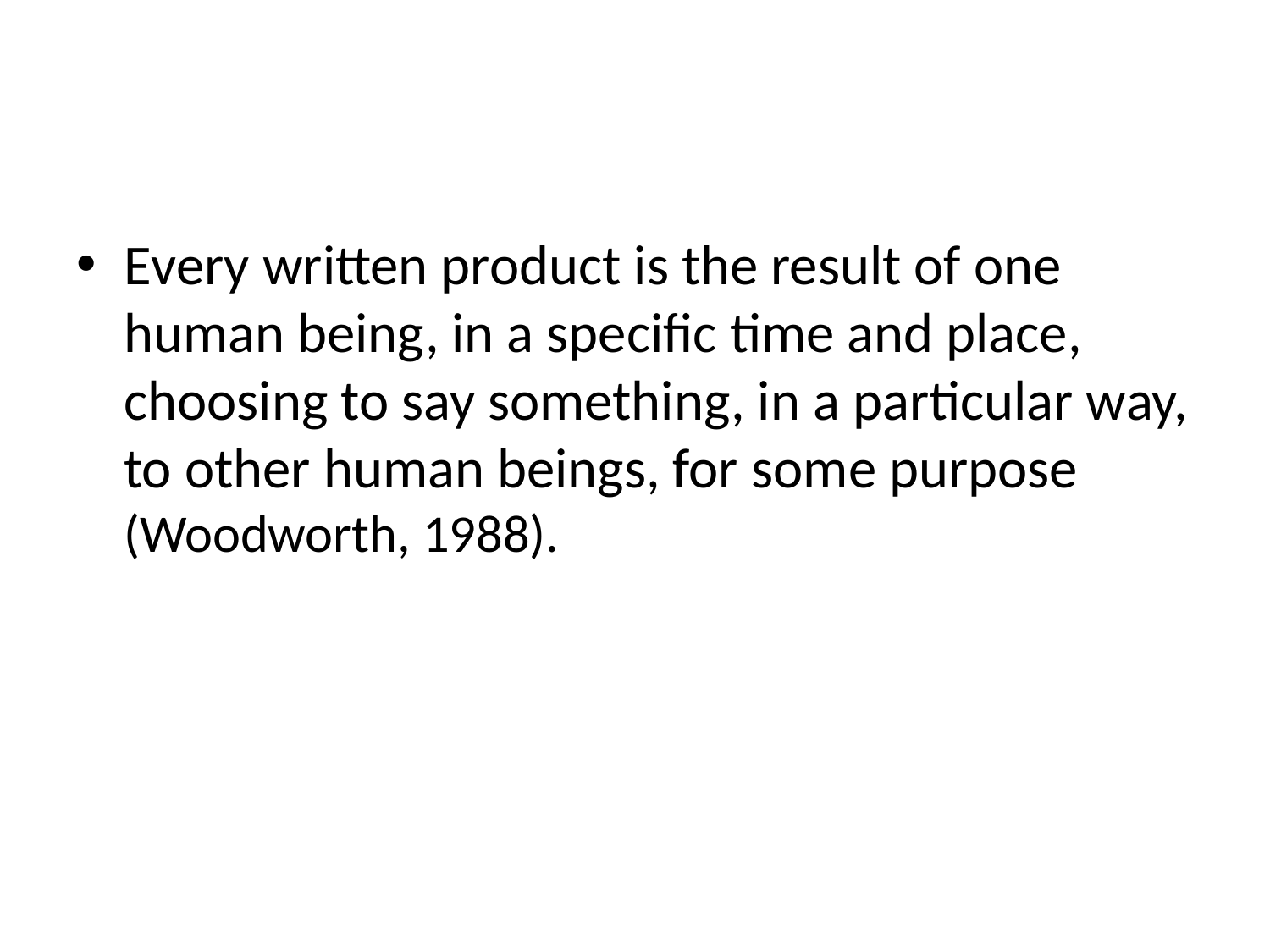

Every written product is the result of one human being, in a specific time and place, choosing to say something, in a particular way, to other human beings, for some purpose (Woodworth, 1988).